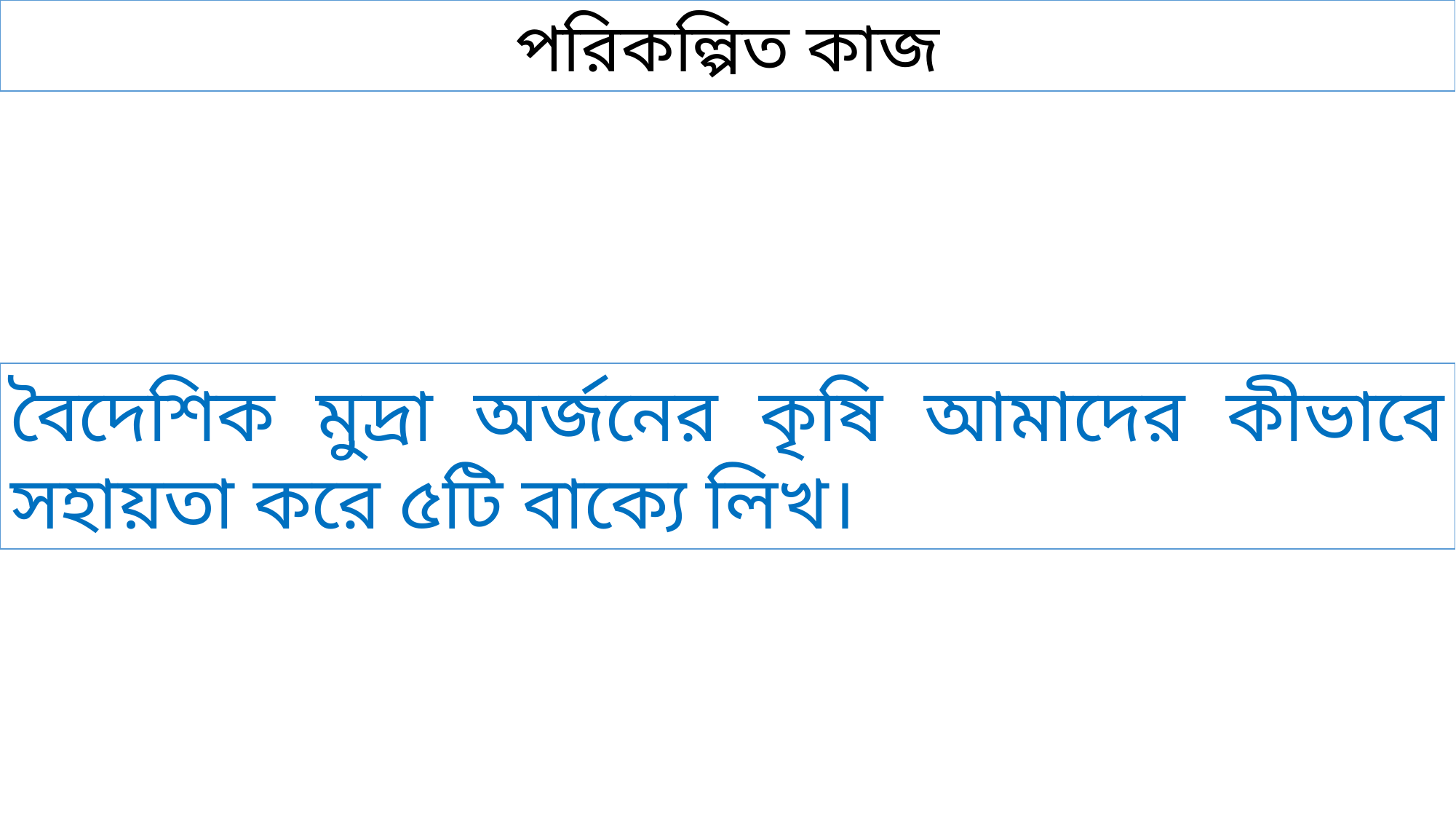

পরিকল্পিত কাজ
বৈদেশিক মুদ্রা অর্জনের কৃষি আমাদের কীভাবে সহায়তা করে ৫টি বাক্যে লিখ।